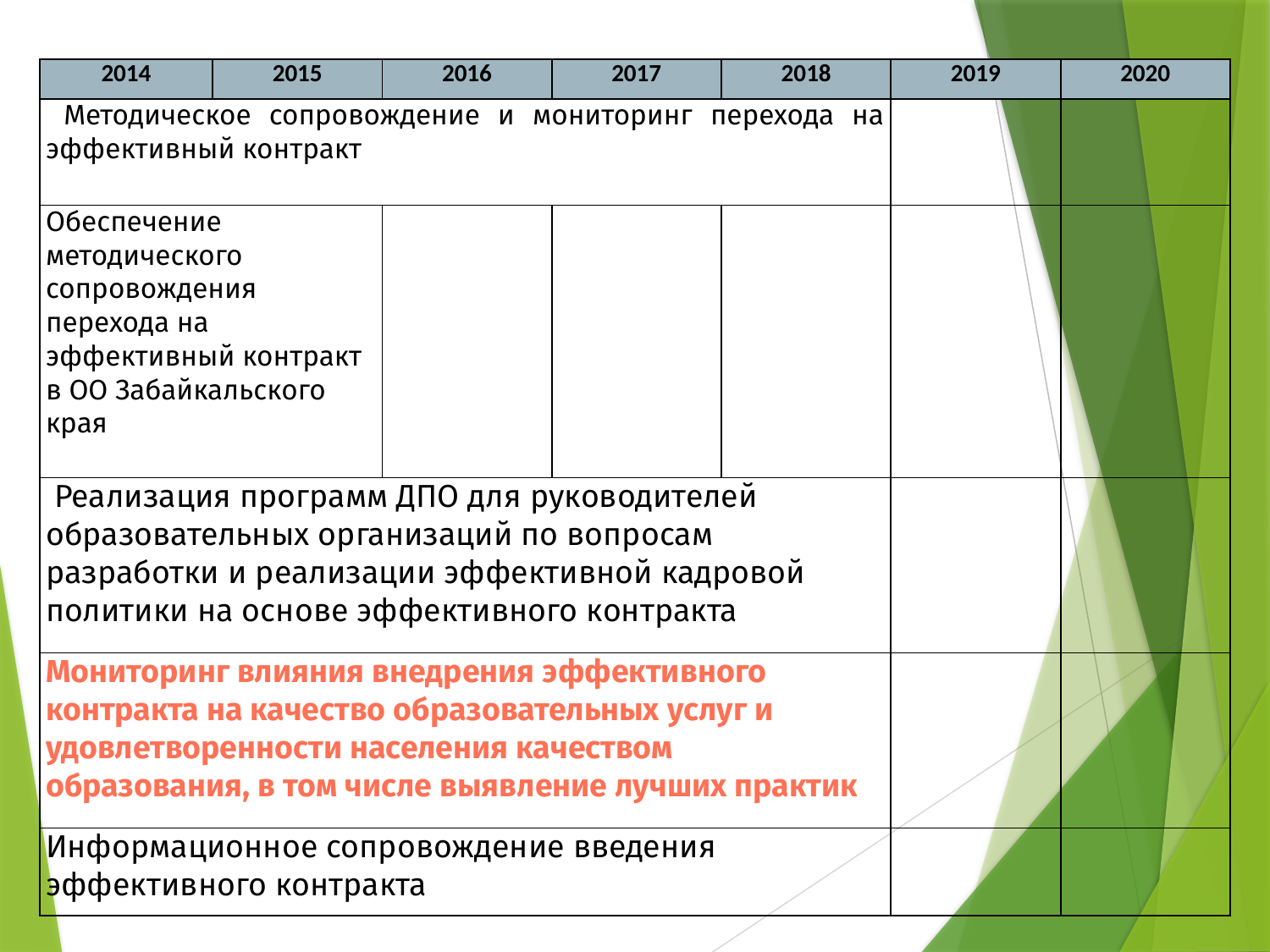

| 2014 | 2015 | 2016 | 2017 | 2018 | 2019 | 2020 |
| --- | --- | --- | --- | --- | --- | --- |
| Методическое сопровождение и мониторинг перехода на эффективный контракт |  |  |  |  |  |  |
| Обеспечение методического сопровождения перехода на эффективный контракт в ОО Забайкальского края |  |  |  |  |  |  |
| Реализация программ ДПО для руководителей образовательных организаций по вопросам разработки и реализации эффективной кадровой политики на основе эффективного контракта |  |  |  |  |  |  |
| Мониторинг влияния внедрения эффективного контракта на качество образовательных услуг и удовлетворенности населения качеством образования, в том числе выявление лучших практик |  |  |  |  |  |  |
| Информационное сопровождение введения эффективного контракта |  |  |  |  |  |  |